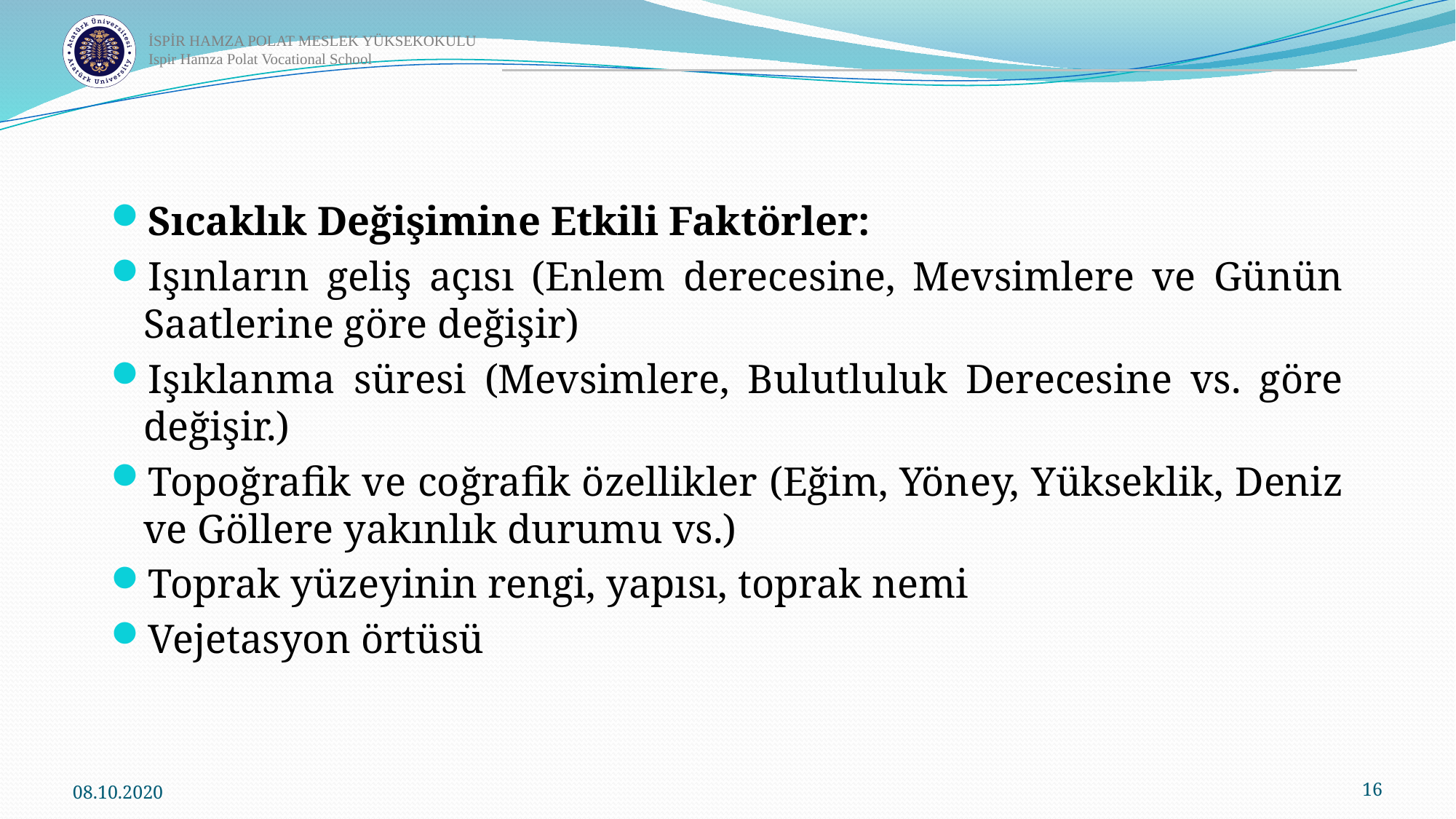

Sıcaklık Değişimine Etkili Faktörler:
Işınların geliş açısı (Enlem derecesine, Mevsimlere ve Günün Saatlerine göre değişir)
Işıklanma süresi (Mevsimlere, Bulutluluk Derecesine vs. göre değişir.)
Topoğrafik ve coğrafik özellikler (Eğim, Yöney, Yükseklik, Deniz ve Göllere yakınlık durumu vs.)
Toprak yüzeyinin rengi, yapısı, toprak nemi
Vejetasyon örtüsü
08.10.2020
16